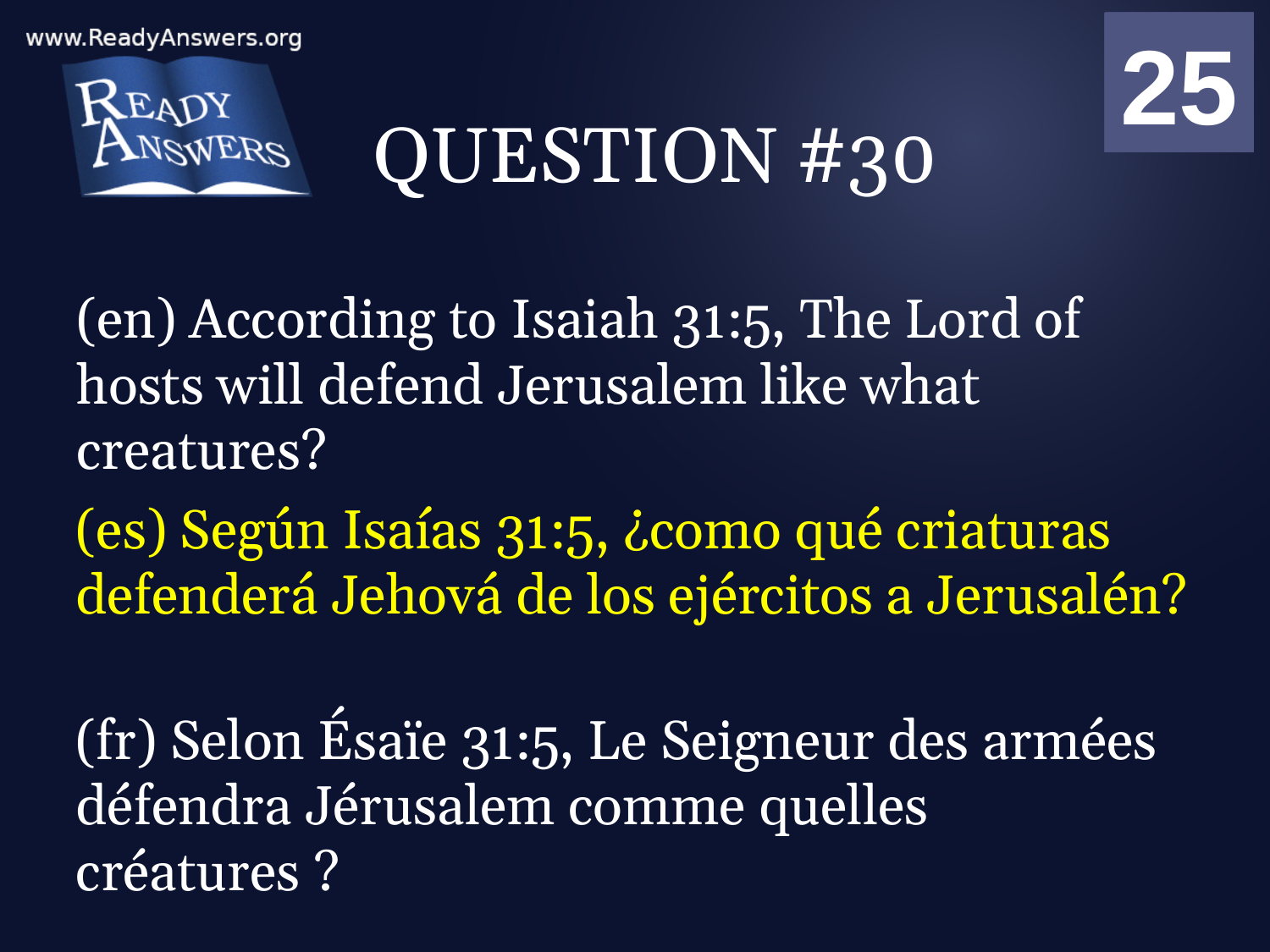

01
02
03
04
05
06
07
08
09
10
11
12
13
14
15
16
17
18
19
20
21
22
23
24
25
00
# QUESTION #30
(en) According to Isaiah 31:5, The Lord of hosts will defend Jerusalem like what creatures?
(es) Según Isaías 31:5, ¿como qué criaturas defenderá Jehová de los ejércitos a Jerusalén?
(fr) Selon Ésaïe 31:5, Le Seigneur des armées défendra Jérusalem comme quelles créatures ?